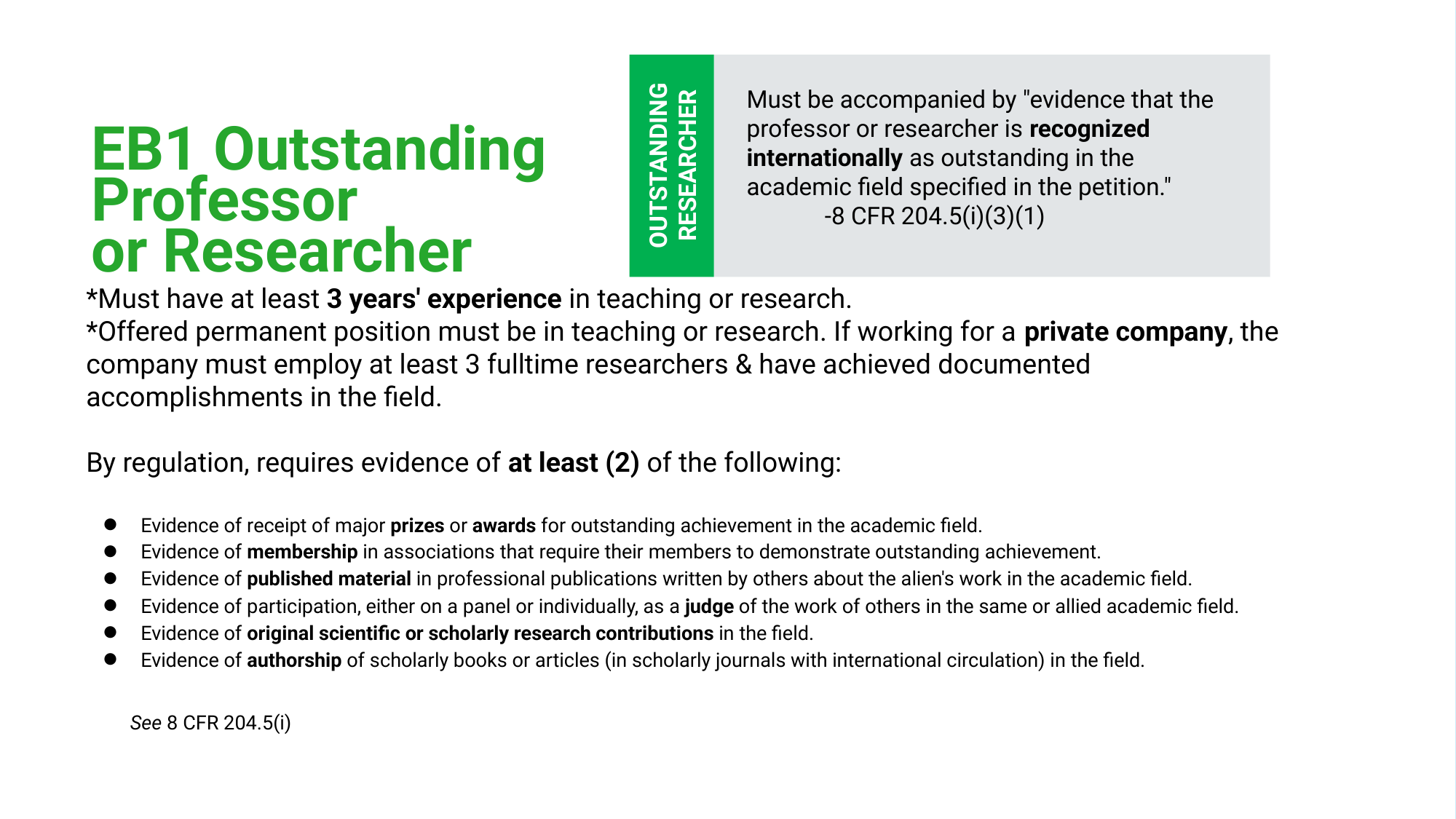

Must be accompanied by "evidence that the professor or researcher is recognized internationally as outstanding in the academic field specified in the petition."
             -8 CFR 204.5(i)(3)(1)

OUTSTANDING RESEARCHER
# EB1 Outstanding Professor or Researcher
*Must have at least 3 years' experience in teaching or research.
*Offered permanent position must be in teaching or research. If working for a private company, the company must employ at least 3 fulltime researchers & have achieved documented accomplishments in the field.

By regulation, requires evidence of at least (2) of the following:

Evidence of receipt of major prizes or awards for outstanding achievement in the academic field.
Evidence of membership in associations that require their members to demonstrate outstanding achievement.
Evidence of published material in professional publications written by others about the alien's work in the academic field.
Evidence of participation, either on a panel or individually, as a judge of the work of others in the same or allied academic field.
Evidence of original scientific or scholarly research contributions in the field.
Evidence of authorship of scholarly books or articles (in scholarly journals with international circulation) in the field.

         See 8 CFR 204.5(i)